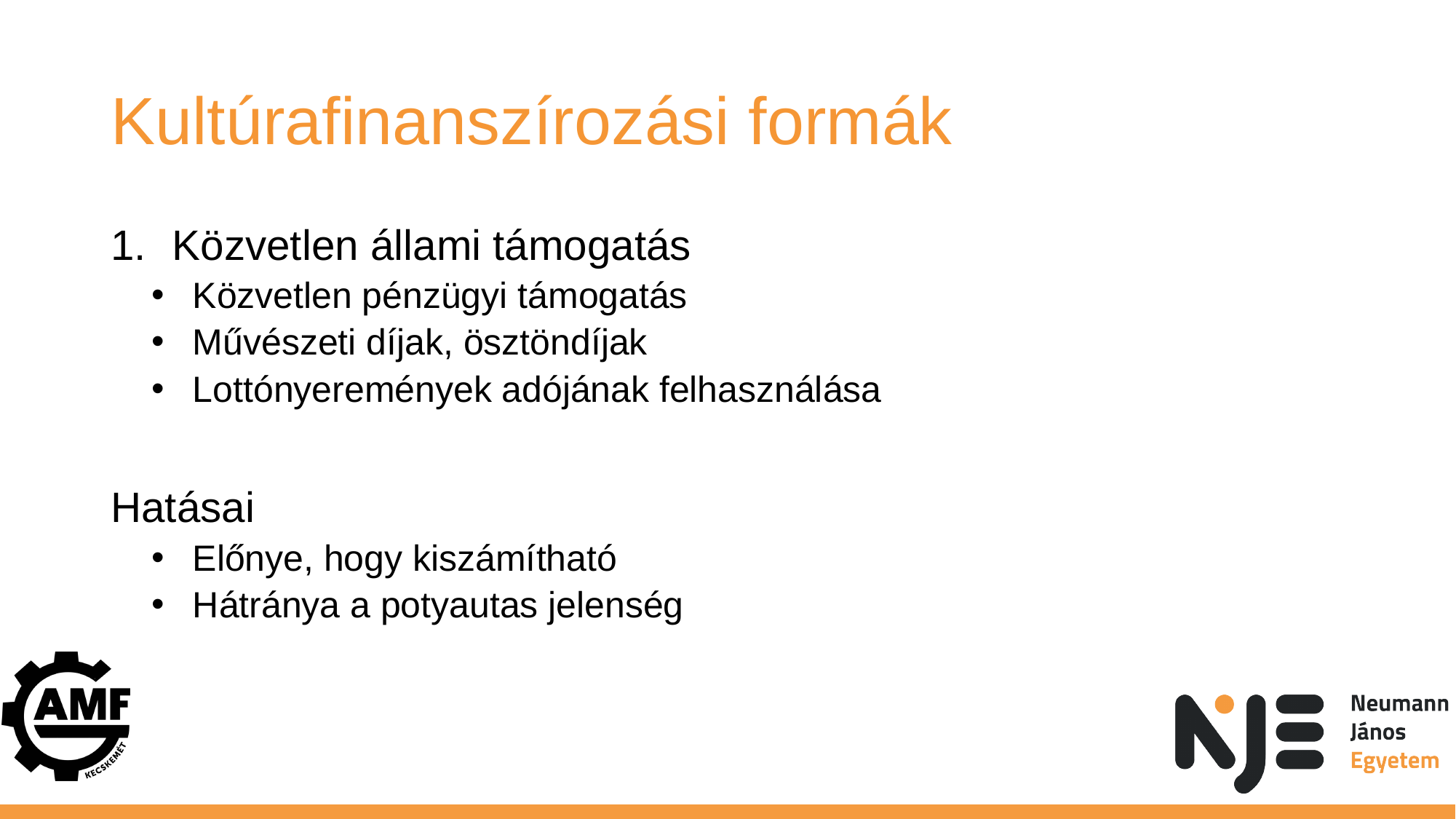

# Kultúrafinanszírozási formák
Közvetlen állami támogatás
Közvetlen pénzügyi támogatás
Művészeti díjak, ösztöndíjak
Lottónyeremények adójának felhasználása

Hatásai
Előnye, hogy kiszámítható
Hátránya a potyautas jelenség